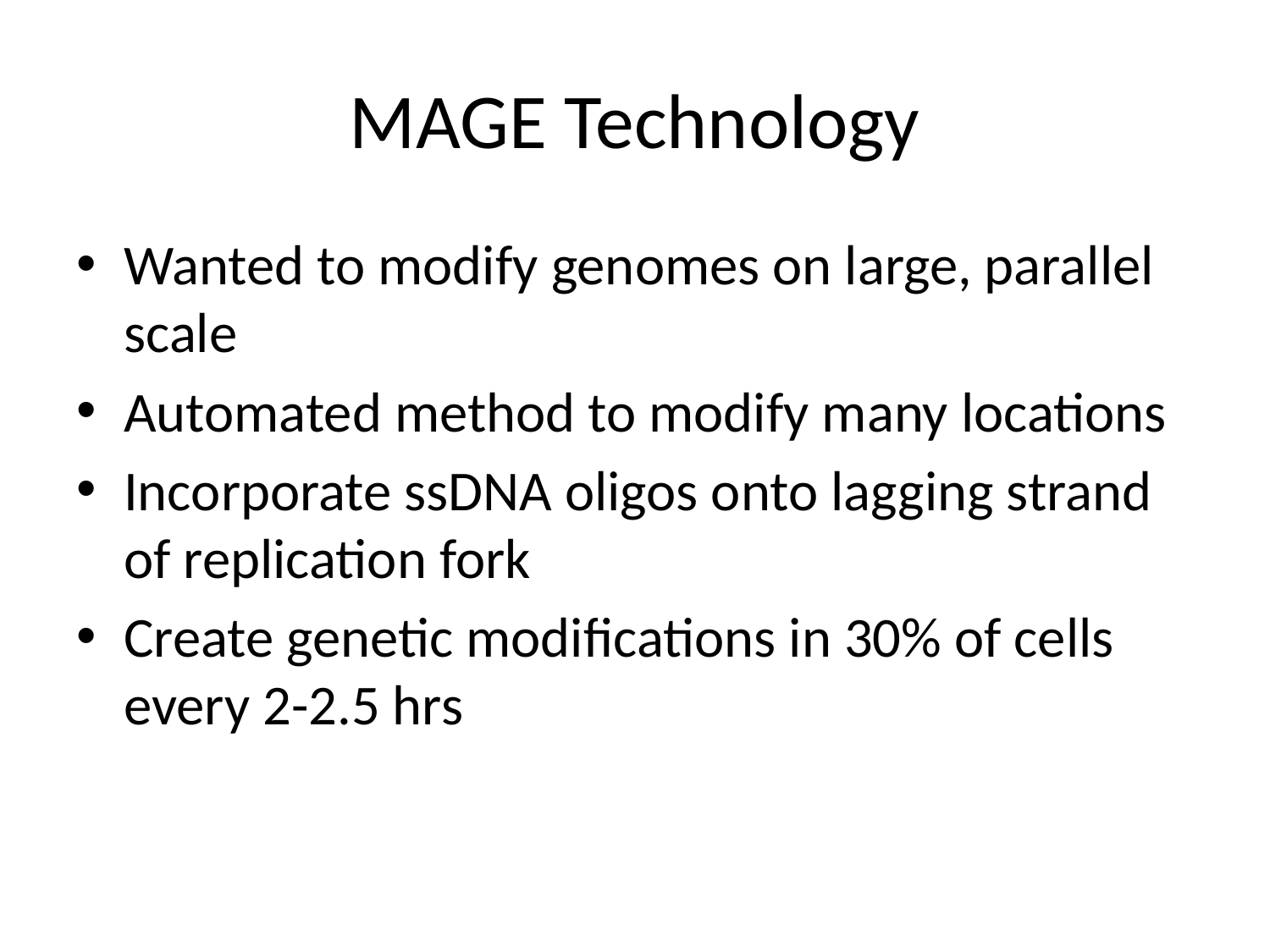

# MAGE Technology
Wanted to modify genomes on large, parallel scale
Automated method to modify many locations
Incorporate ssDNA oligos onto lagging strand of replication fork
Create genetic modifications in 30% of cells every 2-2.5 hrs